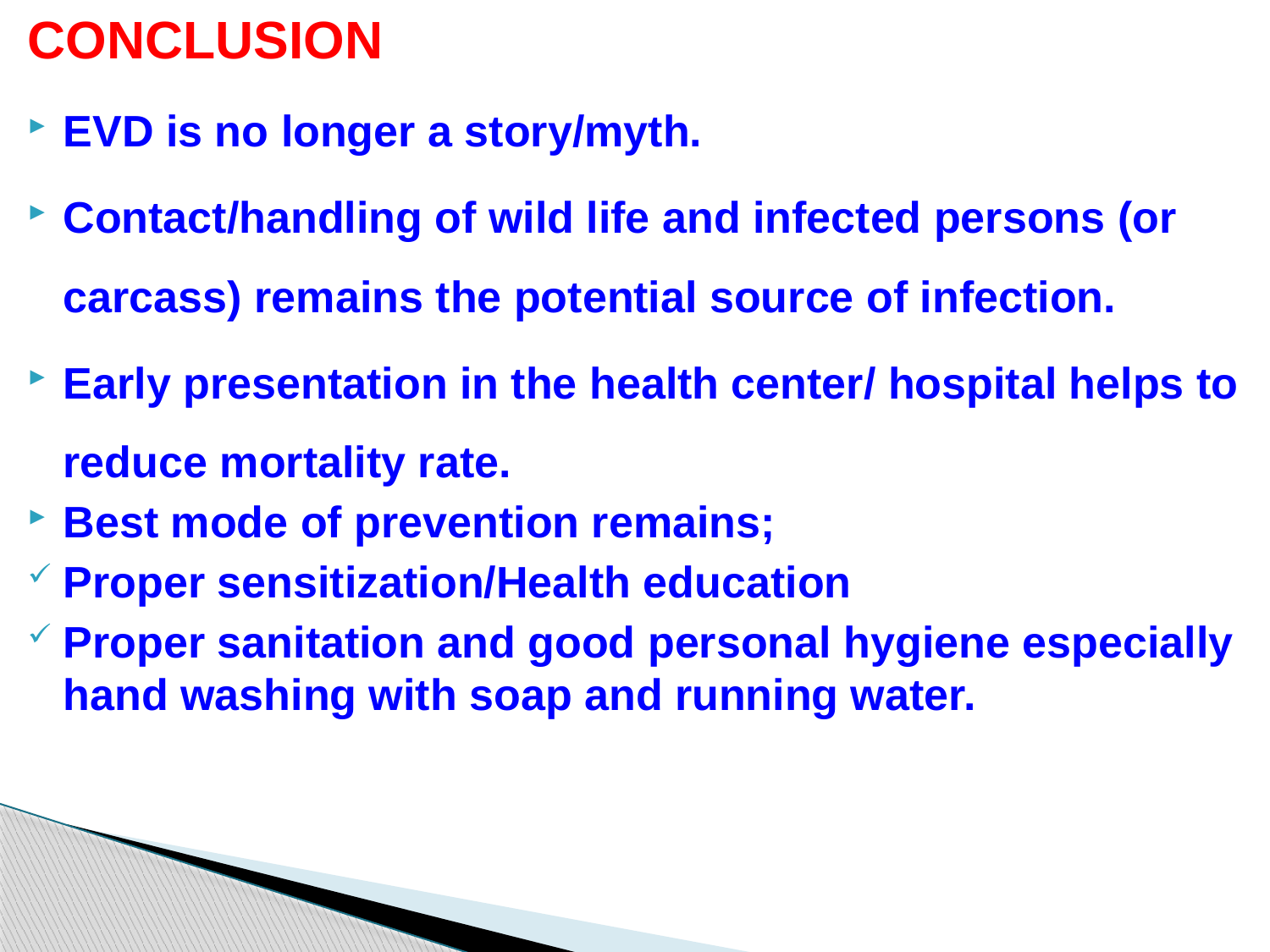

CONCLUSION
EVD is no longer a story/myth.
Contact/handling of wild life and infected persons (or carcass) remains the potential source of infection.
Early presentation in the health center/ hospital helps to reduce mortality rate.
Best mode of prevention remains;
Proper sensitization/Health education
Proper sanitation and good personal hygiene especially hand washing with soap and running water.